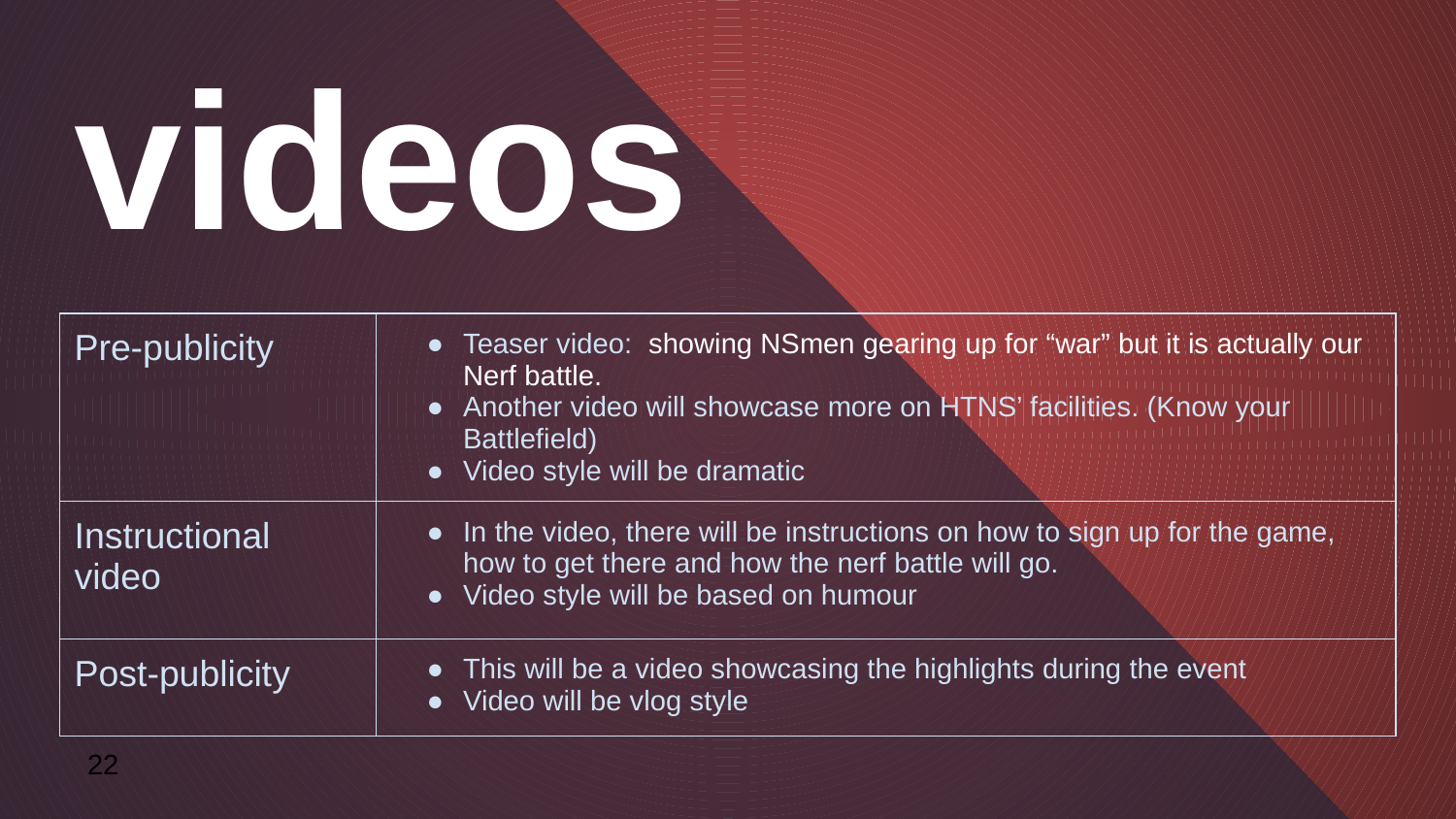

# Outline of videos
| Pre-publicity | Teaser video: showing NSmen gearing up for “war” but it is actually our Nerf battle. Another video will showcase more on HTNS’ facilities. (Know your Battlefield) Video style will be dramatic |
| --- | --- |
| Instructional video | In the video, there will be instructions on how to sign up for the game, how to get there and how the nerf battle will go. Video style will be based on humour |
| Post-publicity | This will be a video showcasing the highlights during the event Video will be vlog style |
22